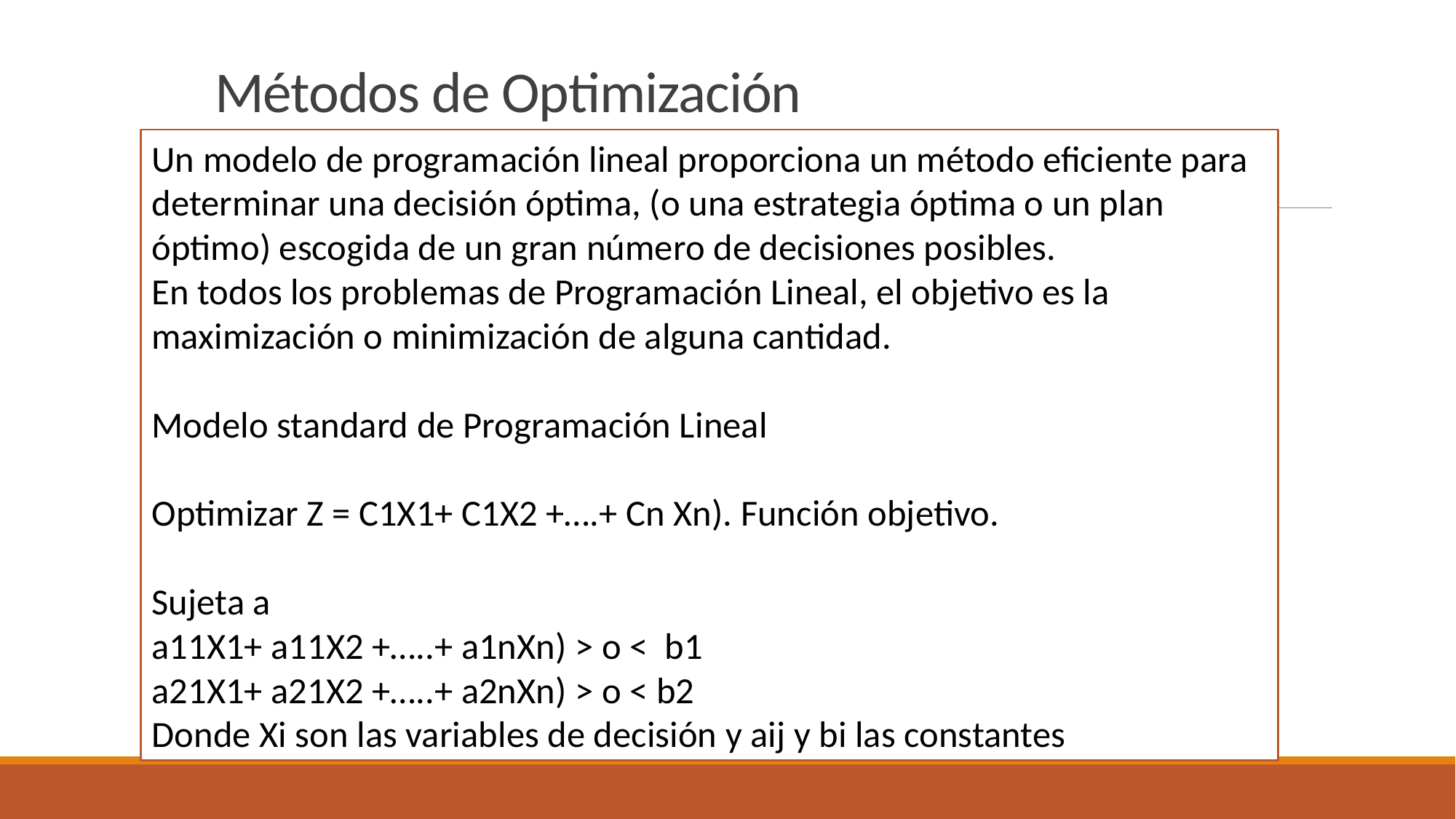

# Métodos de Optimización
Un modelo de programación lineal proporciona un método eficiente para determinar una decisión óptima, (o una estrategia óptima o un plan óptimo) escogida de un gran número de decisiones posibles.
En todos los problemas de Programación Lineal, el objetivo es la maximización o minimización de alguna cantidad.

Modelo standard de Programación Lineal

Optimizar Z = C1X1+ C1X2 +….+ Cn Xn). Función objetivo.

Sujeta a
a11X1+ a11X2 +…..+ a1nXn) > o <  b1
a21X1+ a21X2 +…..+ a2nXn) > o < b2
Donde Xi son las variables de decisión y aij y bi las constantes